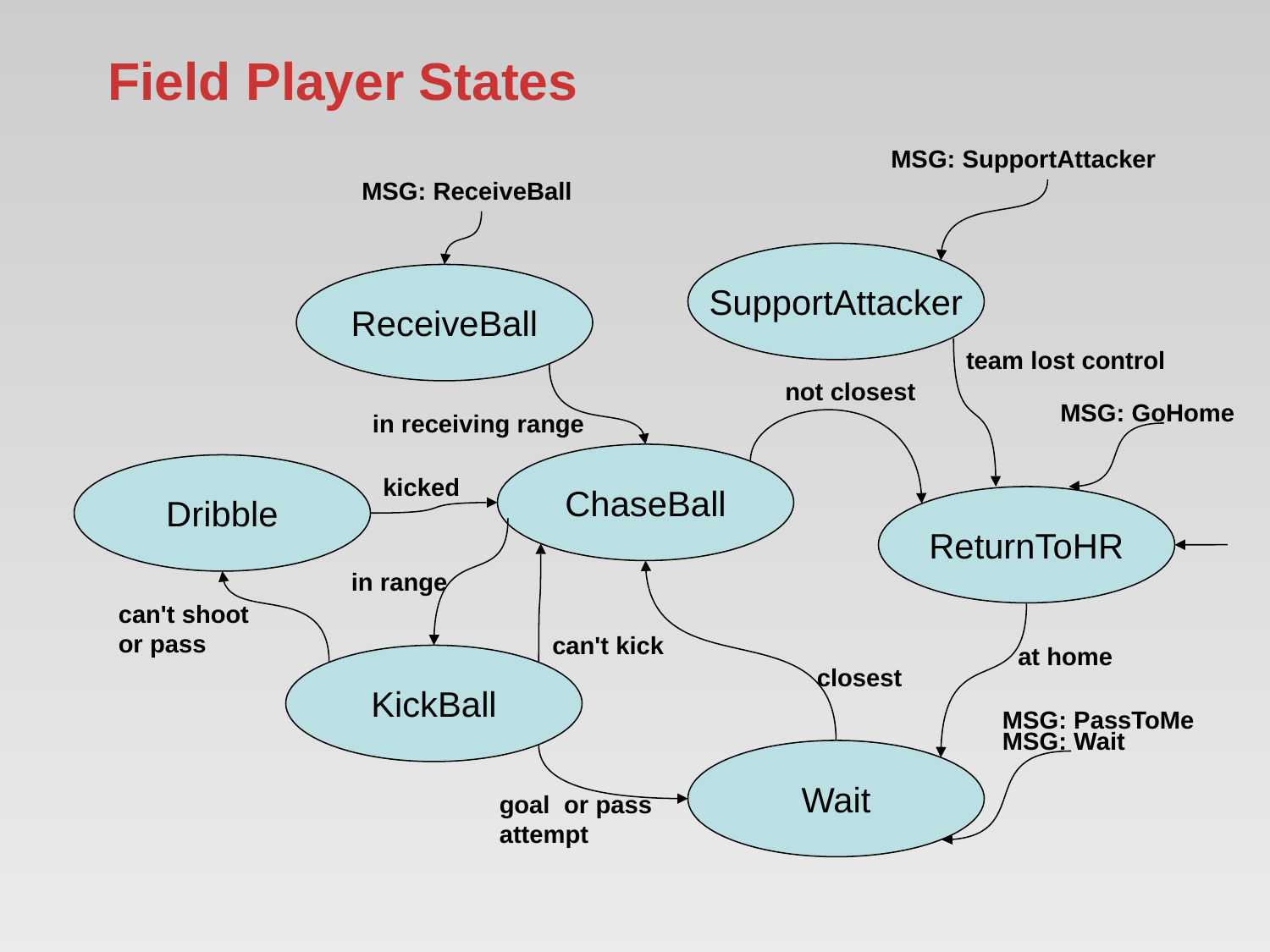

# Field Player States
MSG: SupportAttacker
MSG: ReceiveBall
SupportAttacker
ReceiveBall
not closest
MSG: GoHome
in receiving range
ChaseBall
Dribble
kicked
ReturnToHR
in range
can't shoot
or pass
can't kick
at home
KickBall
closest
Wait
goal  or pass attempt
team lost control
MSG: PassToMe
MSG: Wait